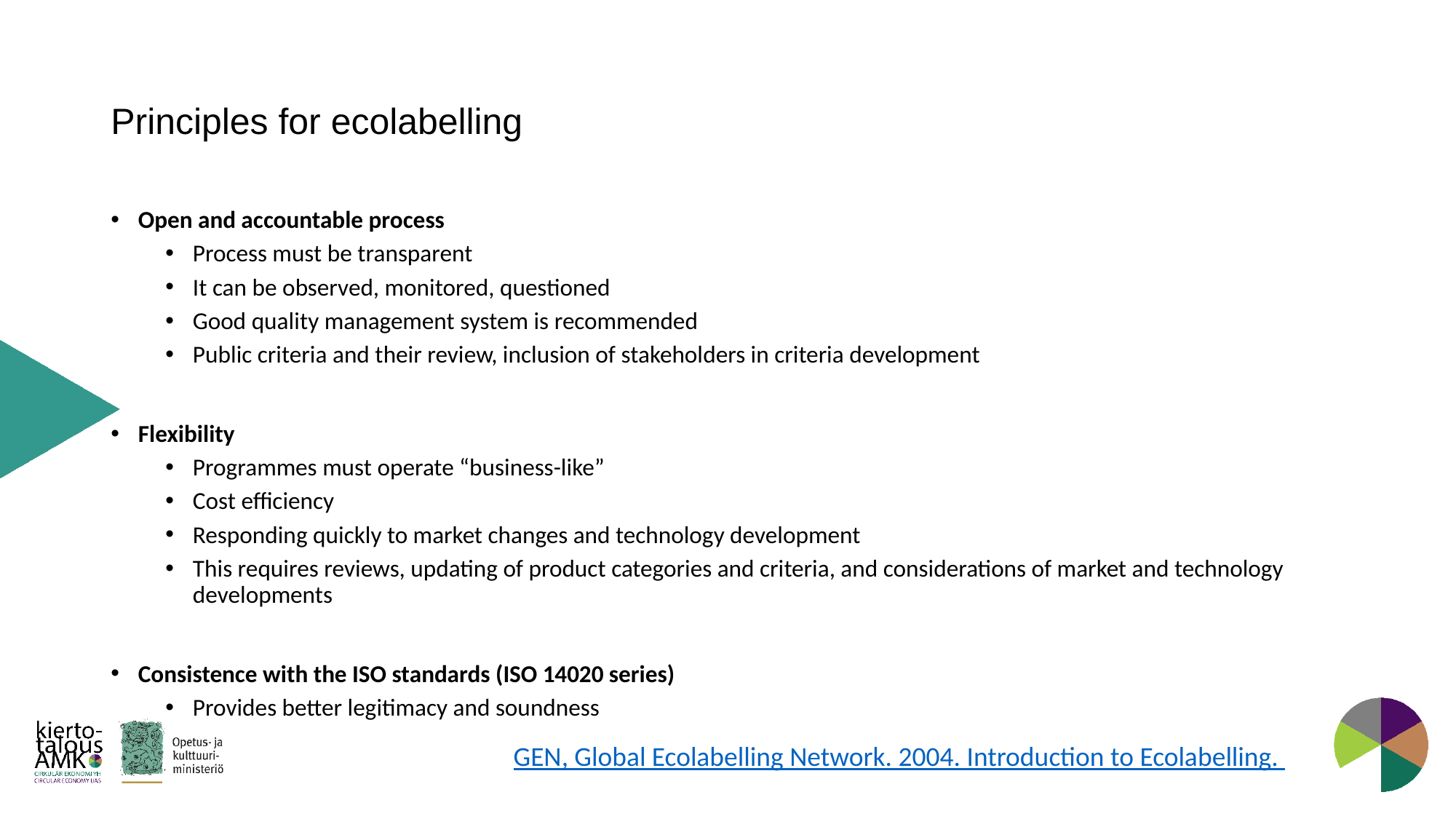

# Principles for ecolabelling
Open and accountable process
Process must be transparent
It can be observed, monitored, questioned
Good quality management system is recommended
Public criteria and their review, inclusion of stakeholders in criteria development

Flexibility
Programmes must operate “business-like”
Cost efficiency
Responding quickly to market changes and technology development
This requires reviews, updating of product categories and criteria, and considerations of market and technology developments

Consistence with the ISO standards (ISO 14020 series)
Provides better legitimacy and soundness
GEN, Global Ecolabelling Network. 2004. Introduction to Ecolabelling.